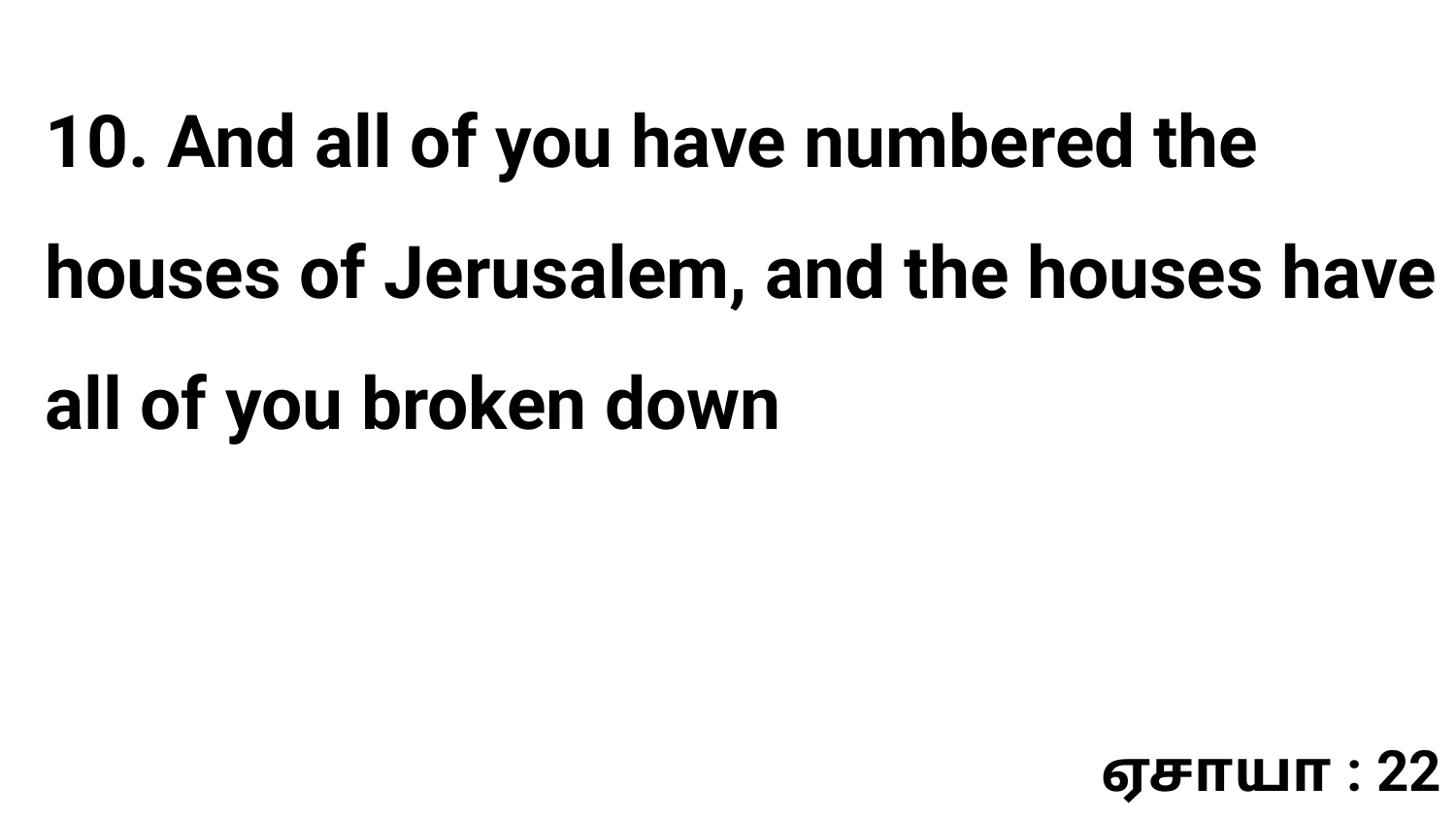

10. And all of you have numbered the houses of Jerusalem, and the houses have all of you broken down
ஏசாயா : 22